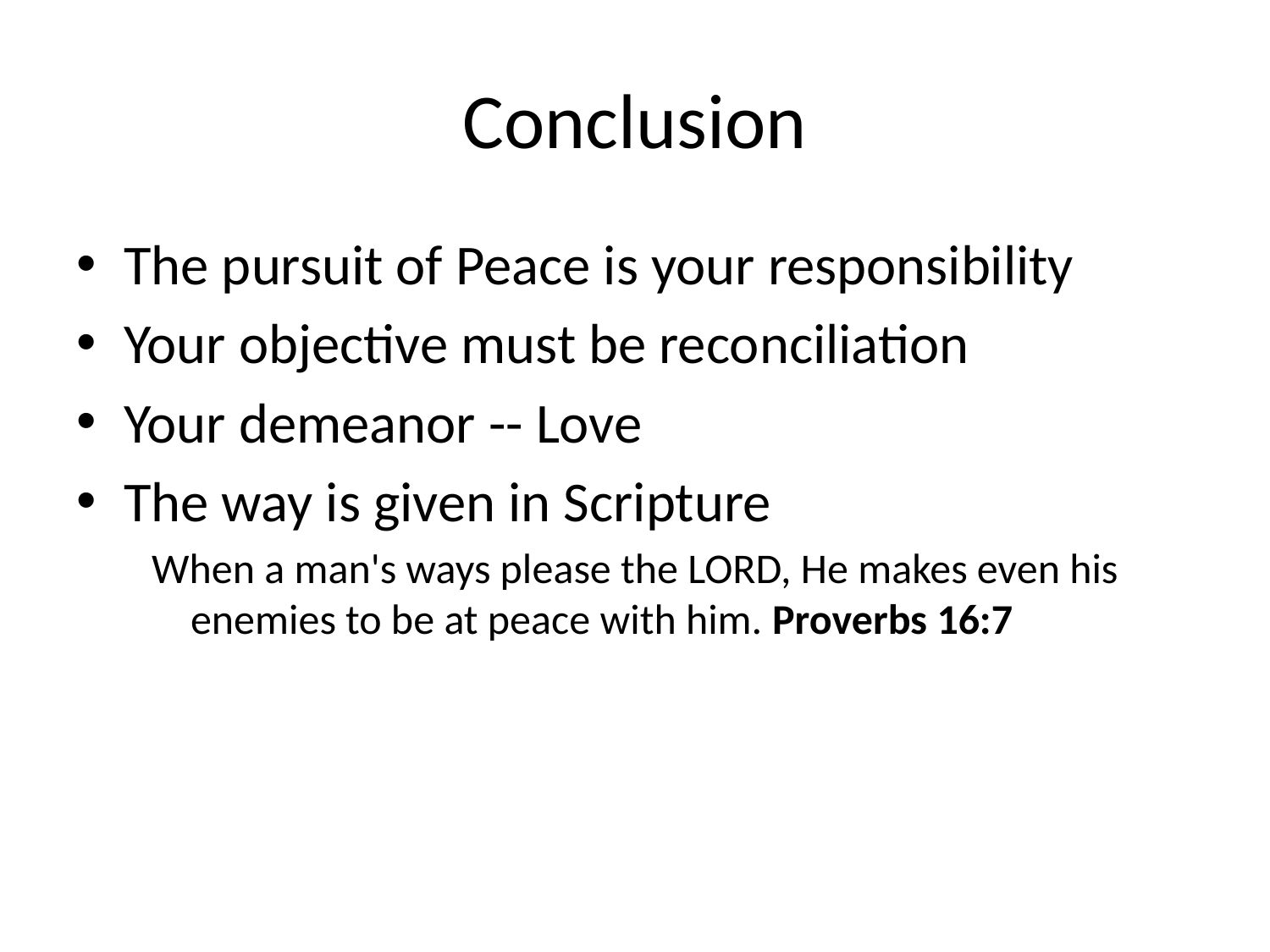

# Conclusion
The pursuit of Peace is your responsibility
Your objective must be reconciliation
Your demeanor -- Love
The way is given in Scripture
When a man's ways please the LORD, He makes even his enemies to be at peace with him. Proverbs 16:7